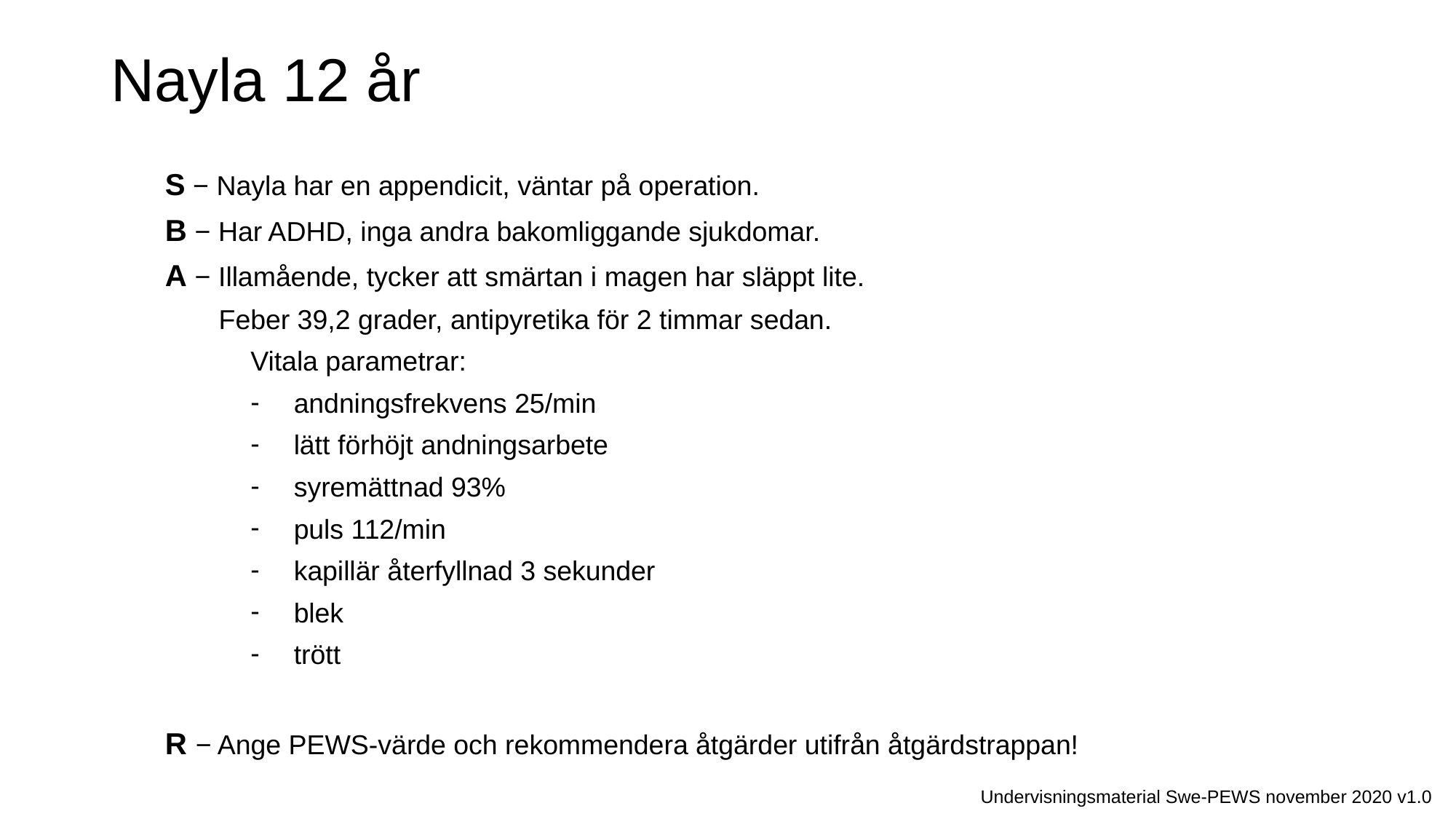

# Nayla 12 år
S − Nayla har en appendicit, väntar på operation.
B − Har ADHD, inga andra bakomliggande sjukdomar.
A − Illamående, tycker att smärtan i magen har släppt lite.
	Feber 39,2 grader, antipyretika för 2 timmar sedan.
Vitala parametrar:
andningsfrekvens 25/min
lätt förhöjt andningsarbete
syremättnad 93%
puls 112/min
kapillär återfyllnad 3 sekunder
blek
trött

R − Ange PEWS-värde och rekommendera åtgärder utifrån åtgärdstrappan!
Undervisningsmaterial Swe-PEWS november 2020 v1.0